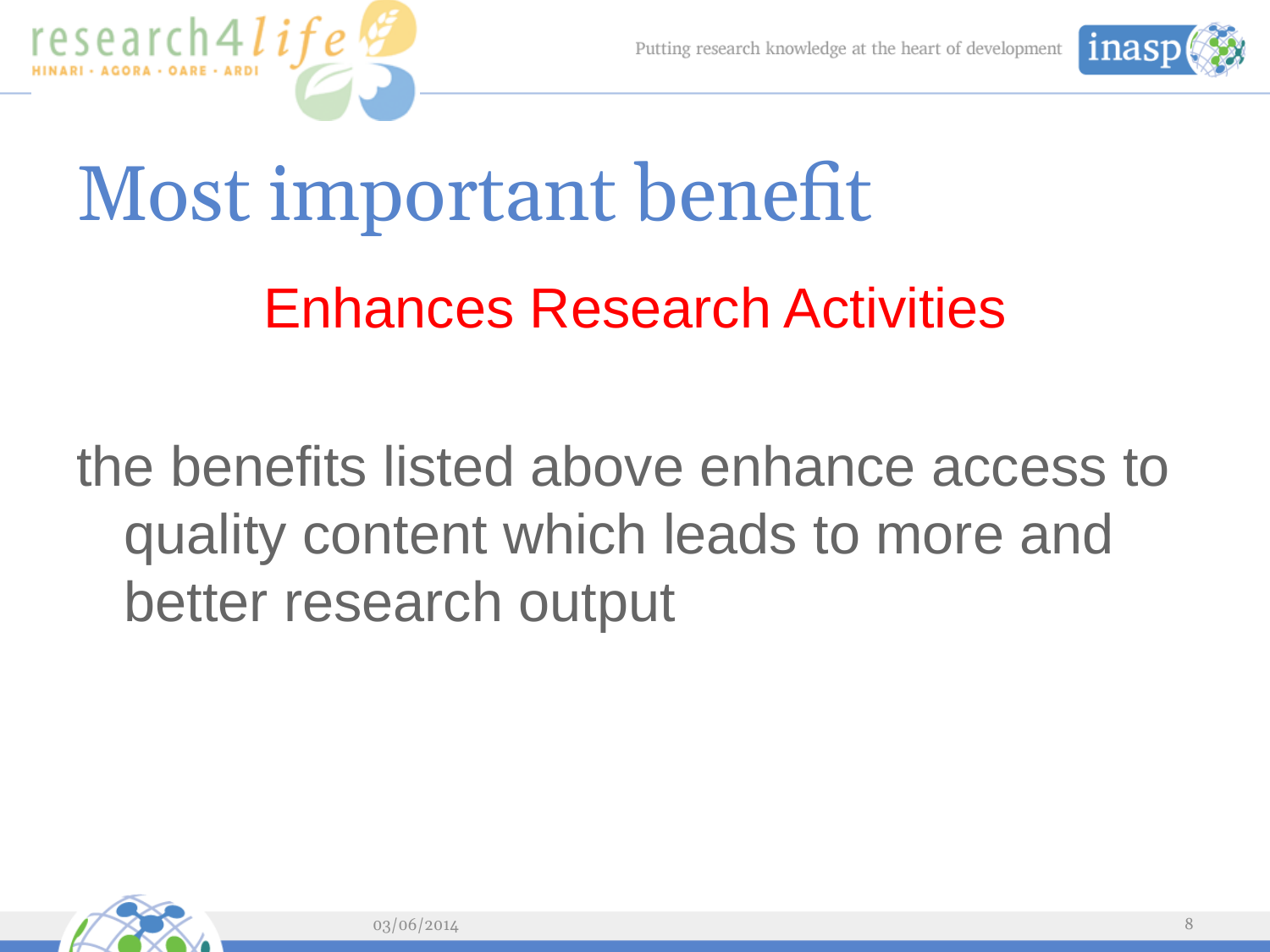

# Most important benefit
Enhances Research Activities

the benefits listed above enhance access to quality content which leads to more and better research output
03/06/2014
8